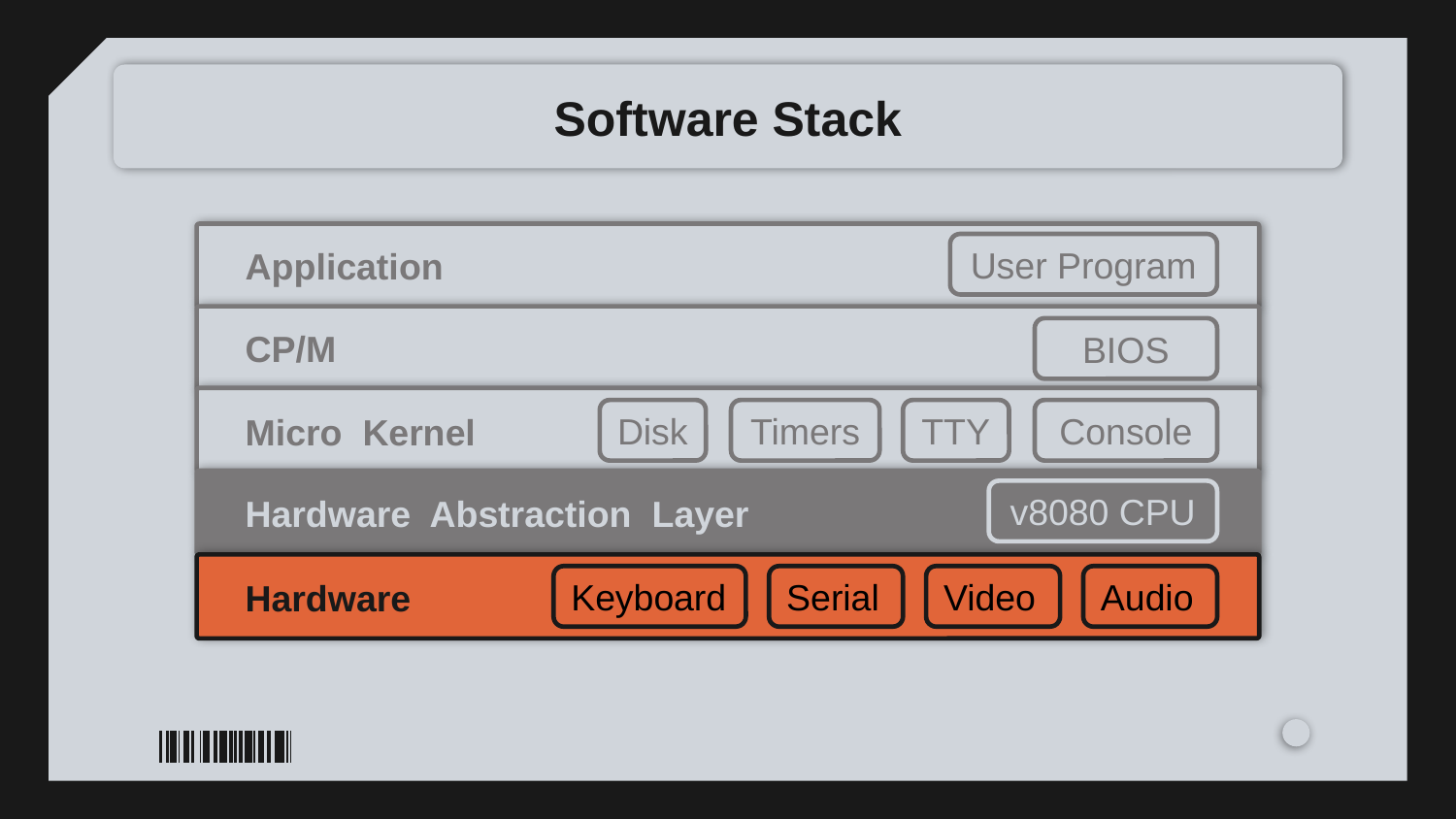

# Software Stack
Application

User Program

CP/M
BIOS

Micro  Kernel
TTY
Disk
Timers
Console

Hardware  Abstraction  Layer
v8080 CPU

Hardware
Keyboard
Serial
Video
Audio